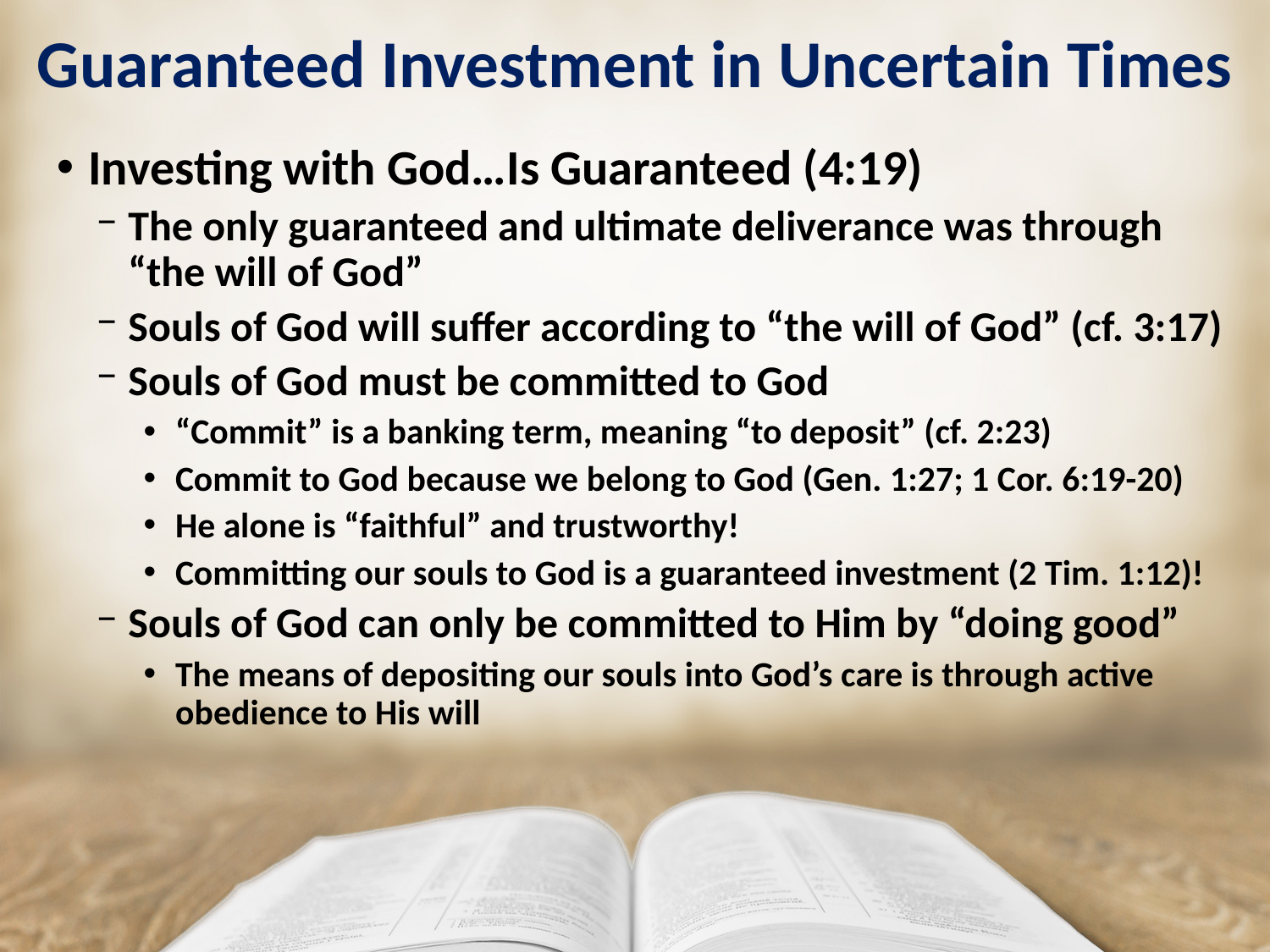

# Guaranteed Investment in Uncertain Times
Investing with God…Is Guaranteed (4:19)
The only guaranteed and ultimate deliverance was through “the will of God”
Souls of God will suffer according to “the will of God” (cf. 3:17)
Souls of God must be committed to God
“Commit” is a banking term, meaning “to deposit” (cf. 2:23)
Commit to God because we belong to God (Gen. 1:27; 1 Cor. 6:19-20)
He alone is “faithful” and trustworthy!
Committing our souls to God is a guaranteed investment (2 Tim. 1:12)!
Souls of God can only be committed to Him by “doing good”
The means of depositing our souls into God’s care is through active obedience to His will